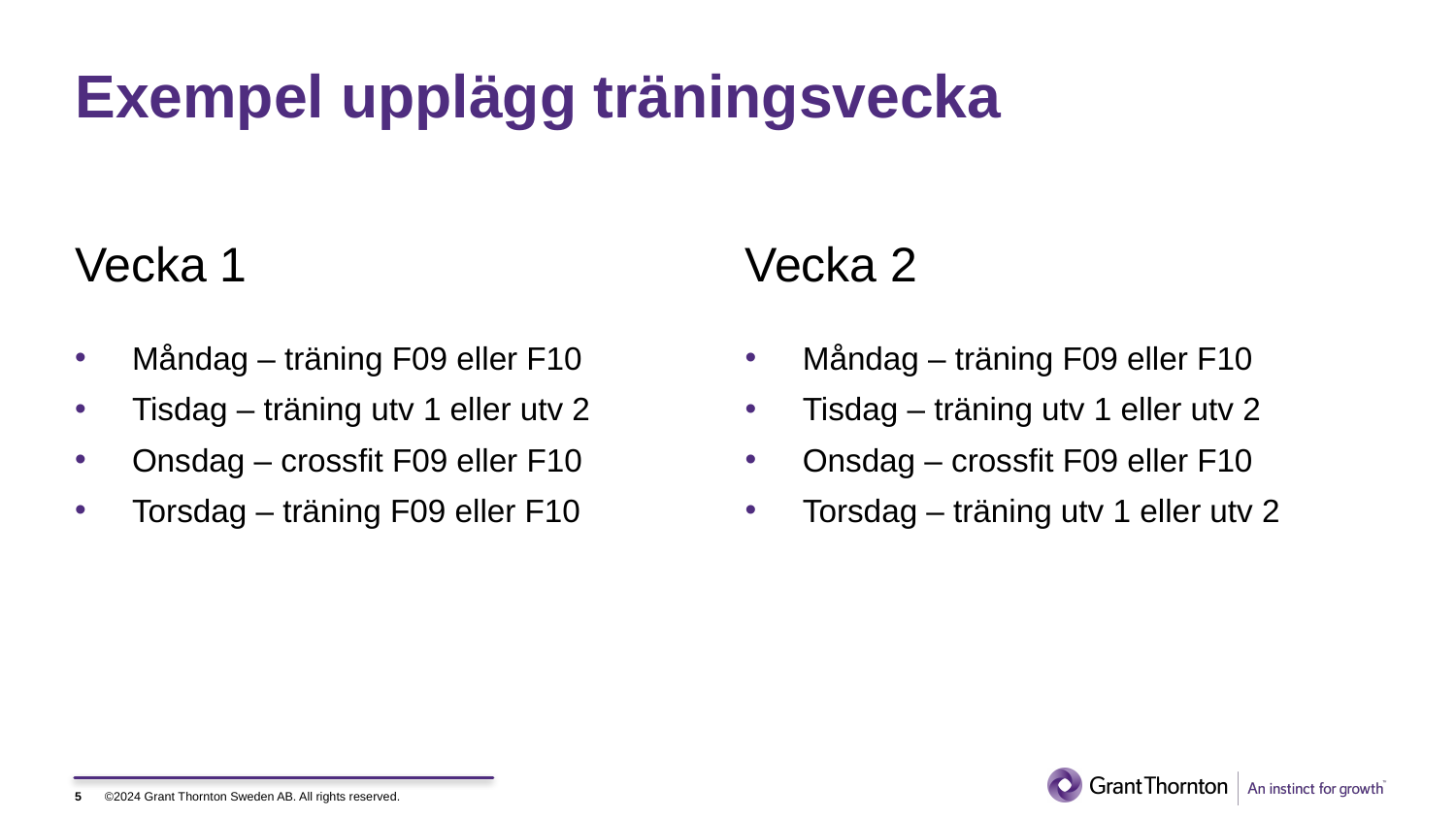

# Exempel upplägg träningsvecka
Vecka 1

Måndag – träning F09 eller F10
Tisdag – träning utv 1 eller utv 2
Onsdag – crossfit F09 eller F10
Torsdag – träning F09 eller F10
Vecka 2

Måndag – träning F09 eller F10
Tisdag – träning utv 1 eller utv 2
Onsdag – crossfit F09 eller F10
Torsdag – träning utv 1 eller utv 2

5